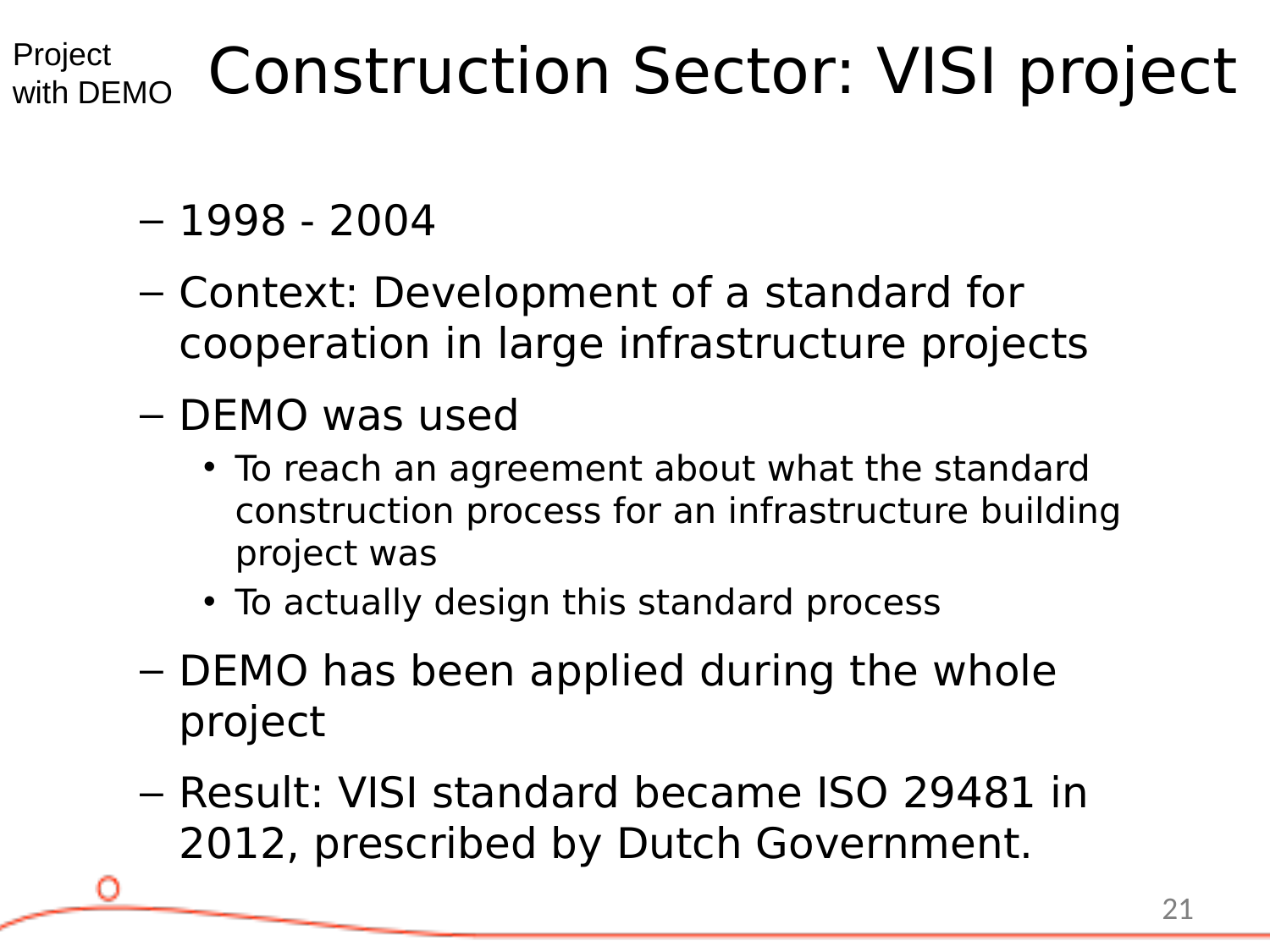

# Construction Sector: VISI project
Project
with DEMO
1998 - 2004
Context: Development of a standard for cooperation in large infrastructure projects
DEMO was used
To reach an agreement about what the standard construction process for an infrastructure building project was
To actually design this standard process
DEMO has been applied during the whole project
Result: VISI standard became ISO 29481 in 2012, prescribed by Dutch Government.